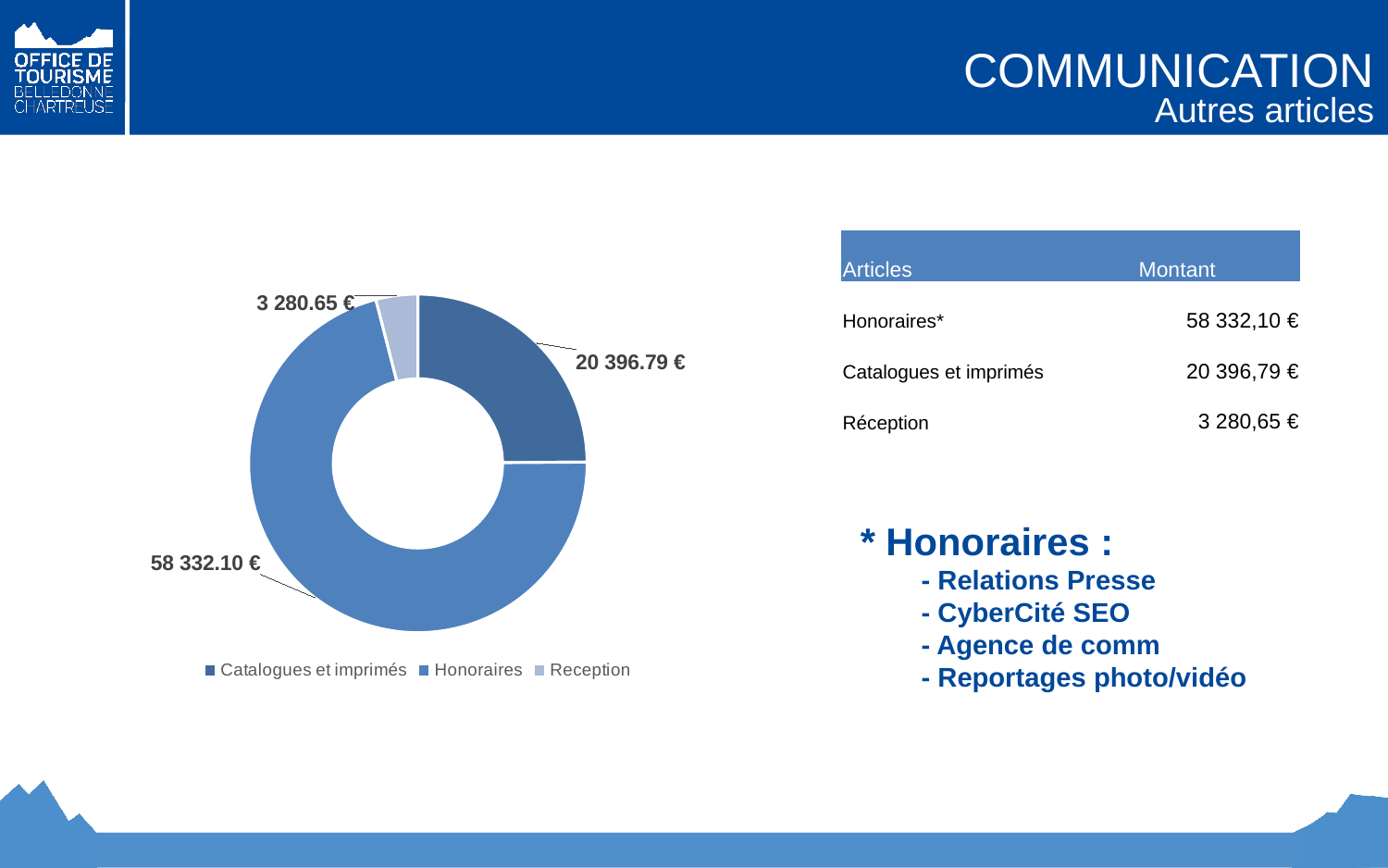

# COMMUNICATION
Autres articles
| Articles | Montant |
| --- | --- |
| Honoraires\* | 58 332,10 € |
| Catalogues et imprimés | 20 396,79 € |
| Réception | 3 280,65 € |

### Chart

| Category |  |
|---|---|
| Catalogues et imprimés | 20396.79 |
| Honoraires | 58332.100000000006 |
| Reception | 3280.6500000000005 |
* Honoraires :
        - Relations Presse
        - CyberCité SEO
        - Agence de comm
        - Reportages photo/vidéo